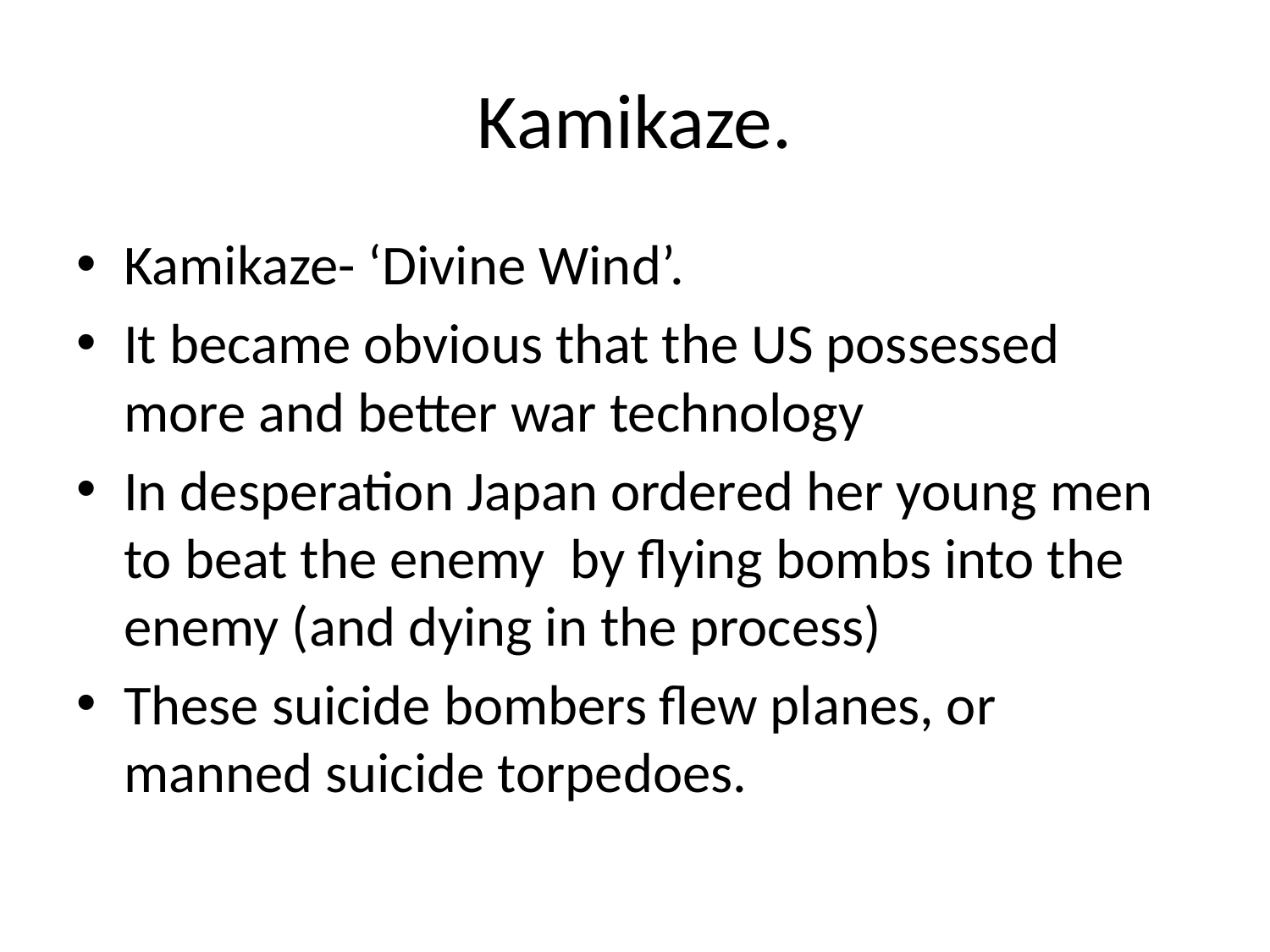

# Kamikaze.
Kamikaze- ‘Divine Wind’.
It became obvious that the US possessed more and better war technology
In desperation Japan ordered her young men to beat the enemy  by flying bombs into the enemy (and dying in the process)
These suicide bombers flew planes, or manned suicide torpedoes.